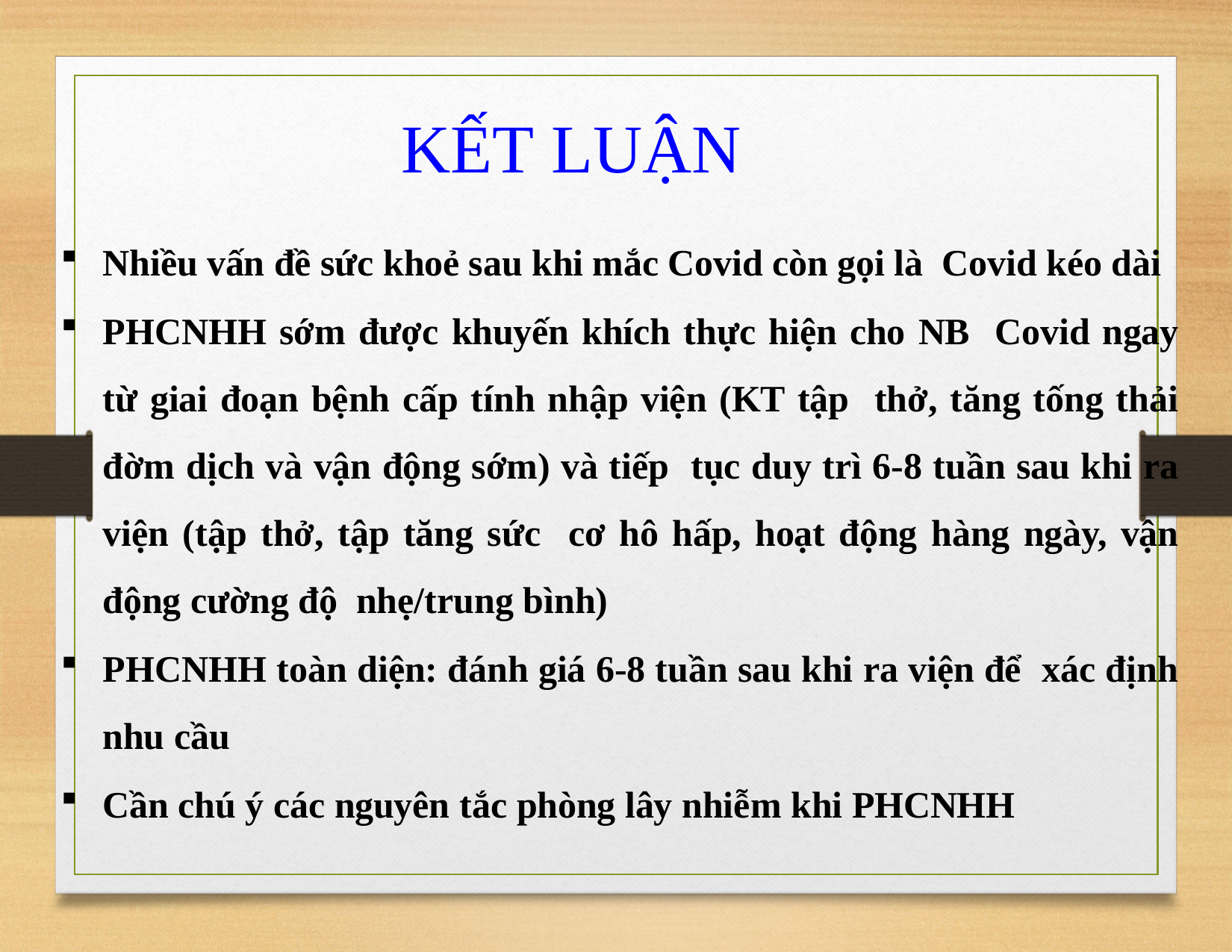

# KẾT LUẬN
Nhiều vấn đề sức khoẻ sau khi mắc Covid còn gọi là  Covid kéo dài
PHCNHH sớm được khuyến khích thực hiện cho NB  Covid ngay từ giai đoạn bệnh cấp tính nhập viện (KT tập  thở, tăng tống thải đờm dịch và vận động sớm) và tiếp  tục duy trì 6-8 tuần sau khi ra viện (tập thở, tập tăng sức  cơ hô hấp, hoạt động hàng ngày, vận động cường độ  nhẹ/trung bình)
PHCNHH toàn diện: đánh giá 6-8 tuần sau khi ra viện để  xác định nhu cầu
Cần chú ý các nguyên tắc phòng lây nhiễm khi PHCNHH